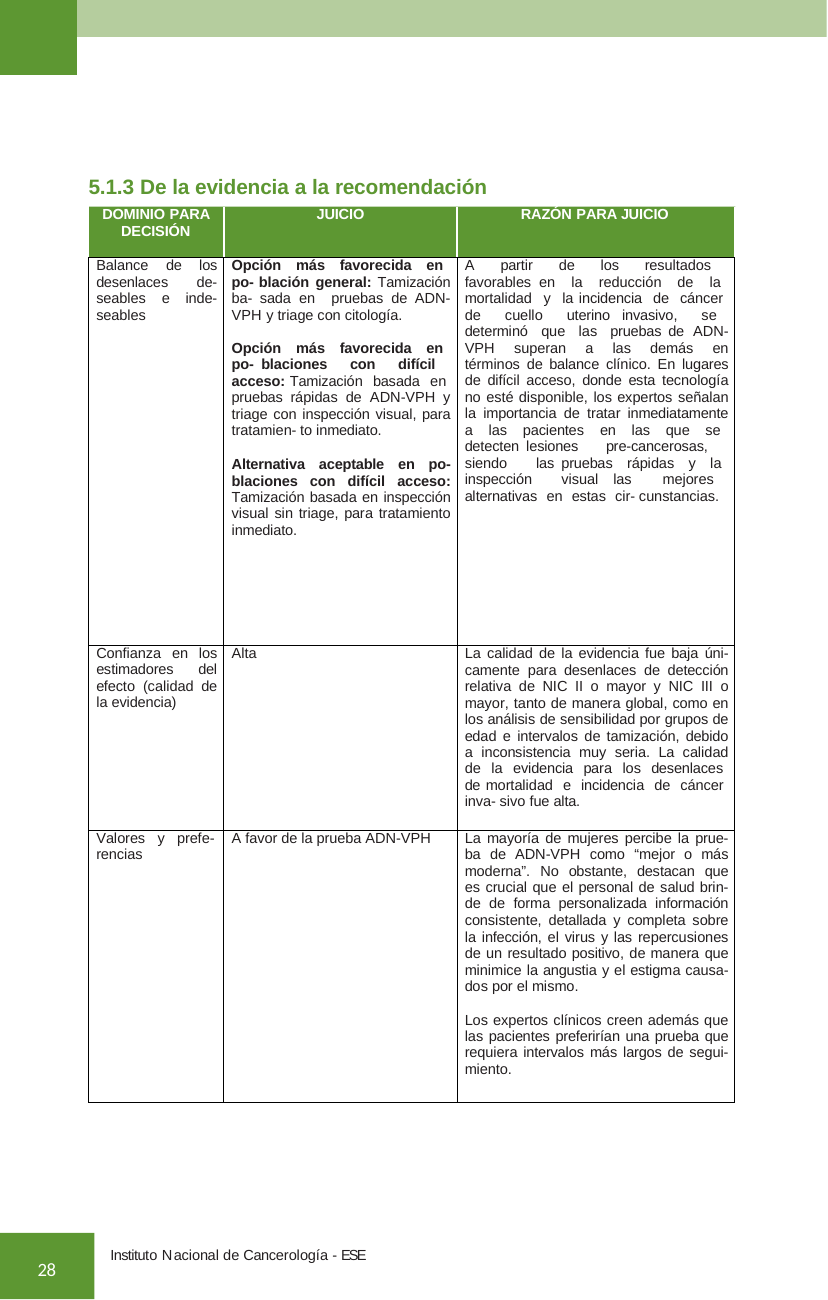

5.1.3 De la evidencia a la recomendación

| DOMINIO PARA DECISIÓN | JUICIO | RAZÓN PARA JUICIO |
| --- | --- | --- |
| Balance de los desenlaces de- seables e inde- seables | Opción más favorecida en po- blación general: Tamización ba- sada en pruebas de ADN-VPH y triage con citología. Opción más favorecida en po- blaciones con difícil acceso: Tamización basada en pruebas rápidas de ADN-VPH y triage con inspección visual, para tratamien- to inmediato. Alternativa aceptable en po- blaciones con difícil acceso: Tamización basada en inspección visual sin triage, para tratamiento inmediato. | A partir de los resultados favorables en la reducción de la mortalidad y la incidencia de cáncer de cuello uterino invasivo, se determinó que las pruebas de ADN-VPH superan a las demás en términos de balance clínico. En lugares de difícil acceso, donde esta tecnología no esté disponible, los expertos señalan la importancia de tratar inmediatamente a las pacientes en las que se detecten lesiones pre-cancerosas, siendo las pruebas rápidas y la inspección visual las mejores alternativas en estas cir- cunstancias. |
| Confianza en los estimadores del efecto (calidad de la evidencia) | Alta | La calidad de la evidencia fue baja úni- camente para desenlaces de detección relativa de NIC II o mayor y NIC III o mayor, tanto de manera global, como en los análisis de sensibilidad por grupos de edad e intervalos de tamización, debido a inconsistencia muy seria. La calidad de la evidencia para los desenlaces de mortalidad e incidencia de cáncer inva- sivo fue alta. |
| Valores y prefe- rencias | A favor de la prueba ADN-VPH | La mayoría de mujeres percibe la prue- ba de ADN-VPH como “mejor o más moderna”. No obstante, destacan que es crucial que el personal de salud brin- de de forma personalizada información consistente, detallada y completa sobre la infección, el virus y las repercusiones de un resultado positivo, de manera que minimice la angustia y el estigma causa- dos por el mismo. Los expertos clínicos creen además que las pacientes preferirían una prueba que requiera intervalos más largos de segui- miento. |

Instituto Nacional de Cancerología - ESE
28